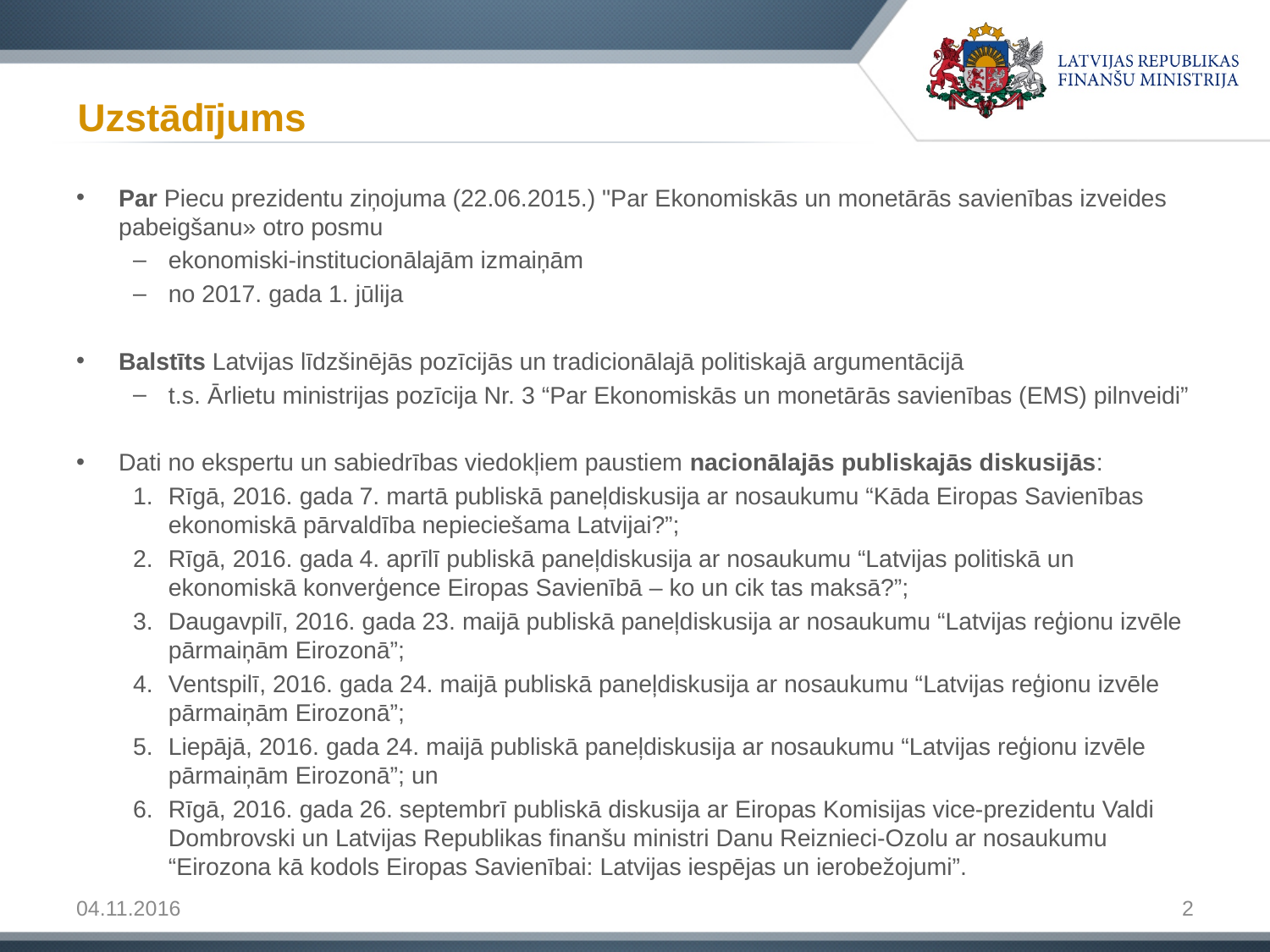

# Uzstādījums
Par Piecu prezidentu ziņojuma (22.06.2015.) "Par Ekonomiskās un monetārās savienības izveides pabeigšanu» otro posmu
ekonomiski-institucionālajām izmaiņām
no 2017. gada 1. jūlija

Balstīts Latvijas līdzšinējās pozīcijās un tradicionālajā politiskajā argumentācijā
t.s. Ārlietu ministrijas pozīcija Nr. 3 “Par Ekonomiskās un monetārās savienības (EMS) pilnveidi”

Dati no ekspertu un sabiedrības viedokļiem paustiem nacionālajās publiskajās diskusijās:
Rīgā, 2016. gada 7. martā publiskā paneļdiskusija ar nosaukumu “Kāda Eiropas Savienības ekonomiskā pārvaldība nepieciešama Latvijai?”;
Rīgā, 2016. gada 4. aprīlī publiskā paneļdiskusija ar nosaukumu “Latvijas politiskā un ekonomiskā konverģence Eiropas Savienībā – ko un cik tas maksā?”;
Daugavpilī, 2016. gada 23. maijā publiskā paneļdiskusija ar nosaukumu “Latvijas reģionu izvēle pārmaiņām Eirozonā”;
Ventspilī, 2016. gada 24. maijā publiskā paneļdiskusija ar nosaukumu “Latvijas reģionu izvēle pārmaiņām Eirozonā”;
Liepājā, 2016. gada 24. maijā publiskā paneļdiskusija ar nosaukumu “Latvijas reģionu izvēle pārmaiņām Eirozonā”; un
Rīgā, 2016. gada 26. septembrī publiskā diskusija ar Eiropas Komisijas vice-prezidentu Valdi Dombrovski un Latvijas Republikas finanšu ministri Danu Reiznieci-Ozolu ar nosaukumu “Eirozona kā kodols Eiropas Savienībai: Latvijas iespējas un ierobežojumi”.

04.11.2016
2